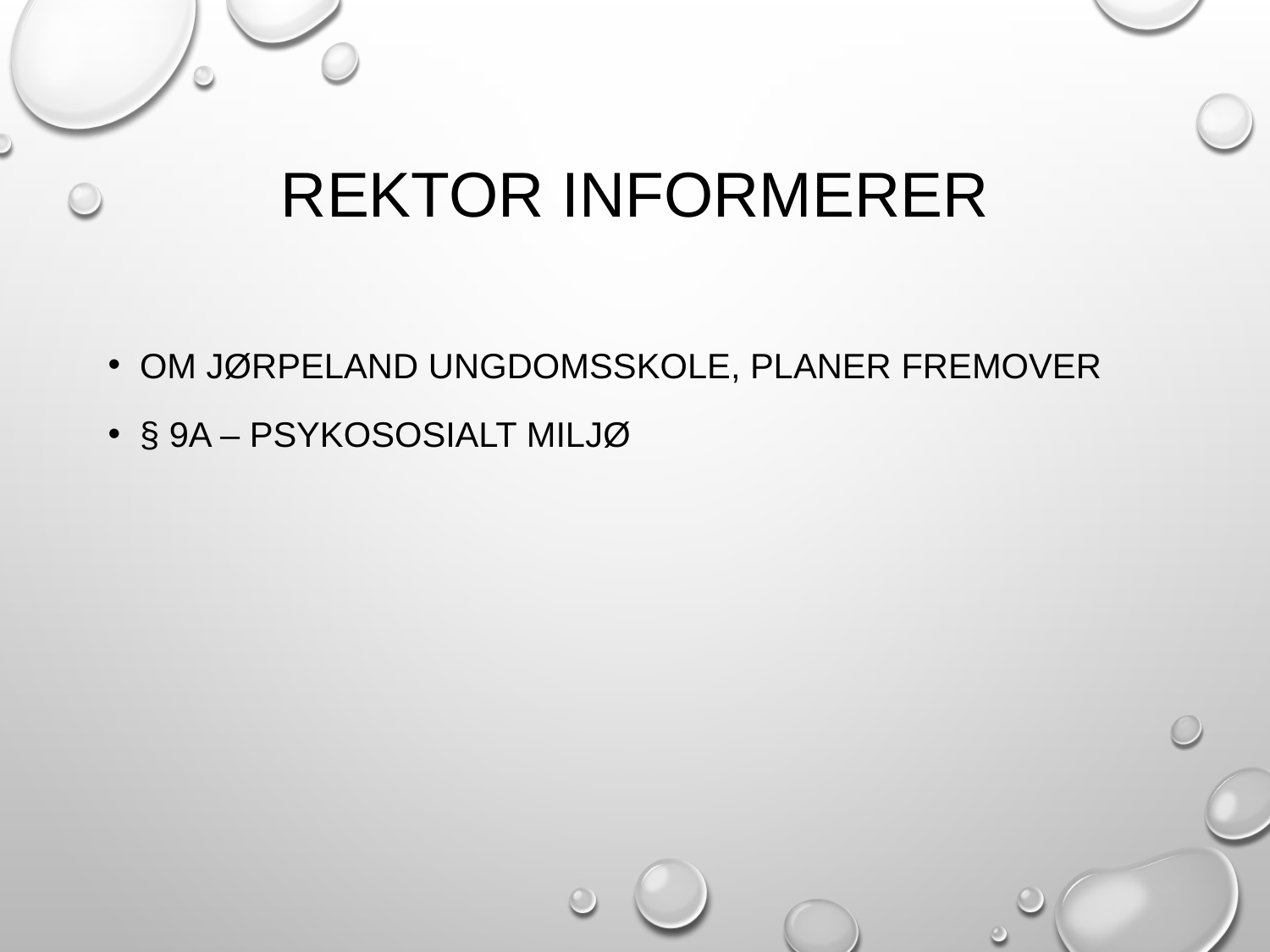

# REKTOR INFORMERER
OM JØRPELAND UNGDOMSSKOLE, PLANER FREMOVER
§ 9A – PSYKOSOSIALT MILJØ